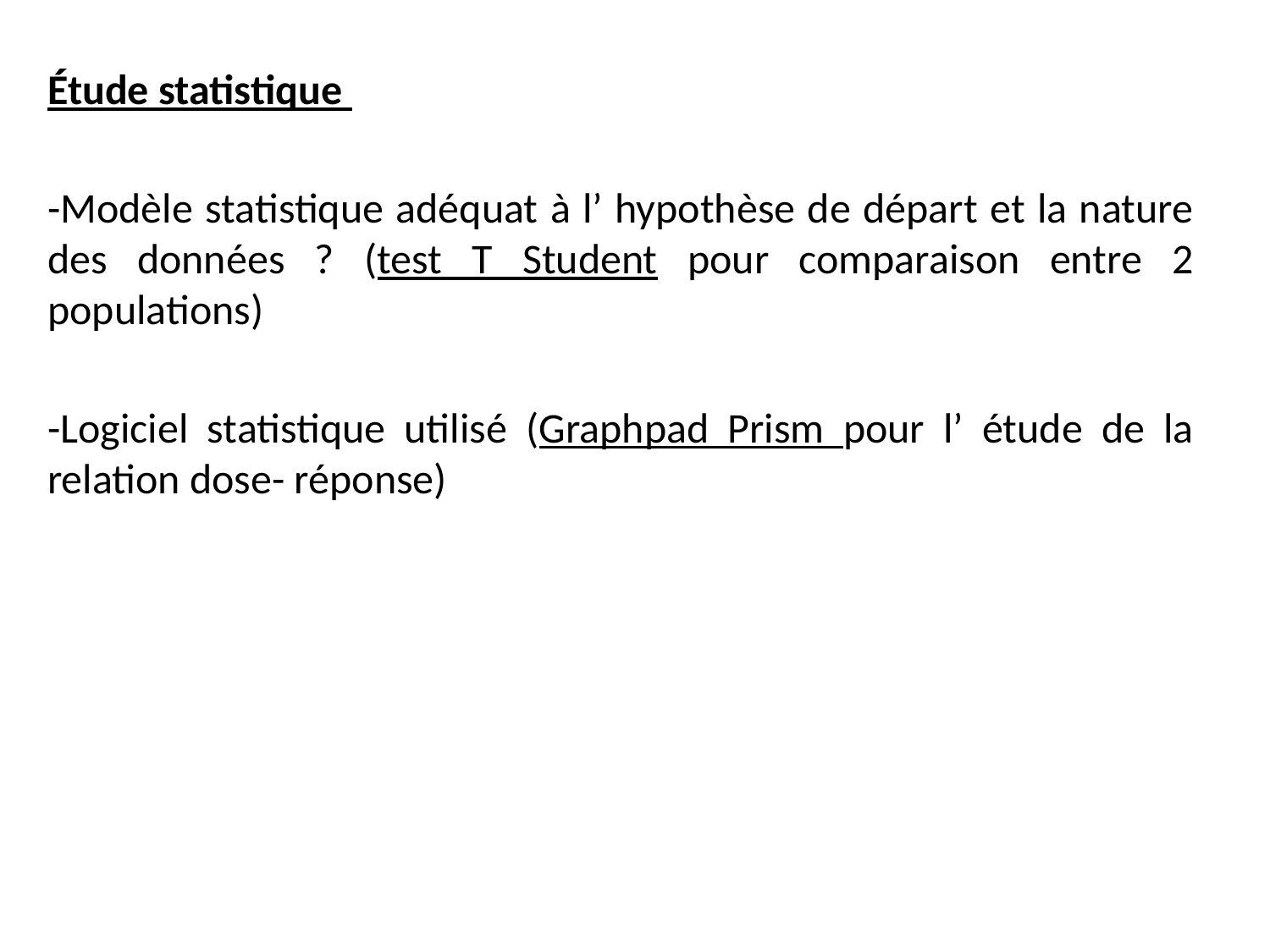

Étude statistique

-Modèle statistique adéquat à l’ hypothèse de départ et la nature des données ? (test T Student pour comparaison entre 2 populations)

-Logiciel statistique utilisé (Graphpad Prism pour l’ étude de la relation dose- réponse)